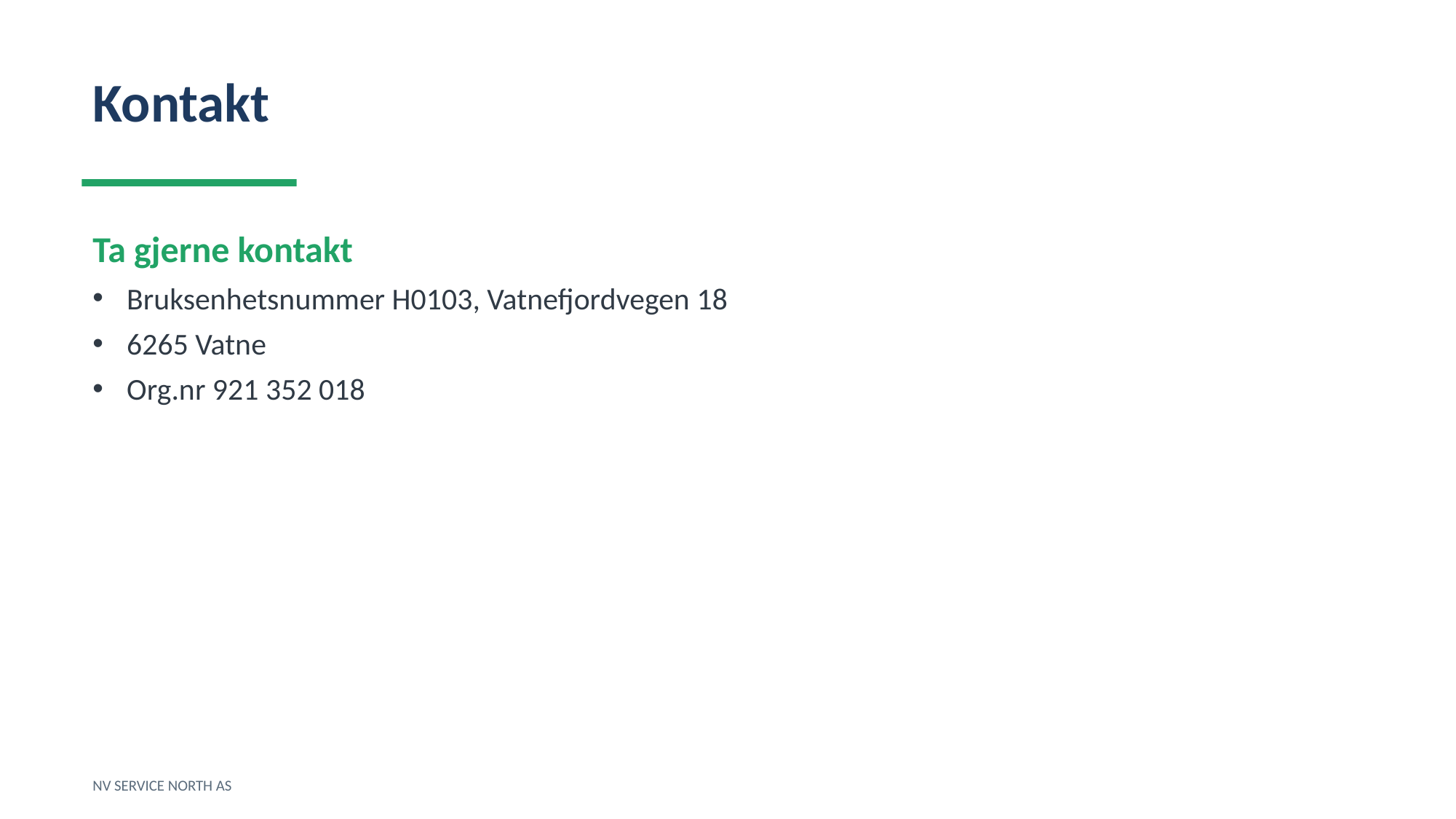

Kontakt

Ta gjerne kontakt
Bruksenhetsnummer H0103, Vatnefjordvegen 18
6265 Vatne
Org.nr 921 352 018
NV SERVICE NORTH AS